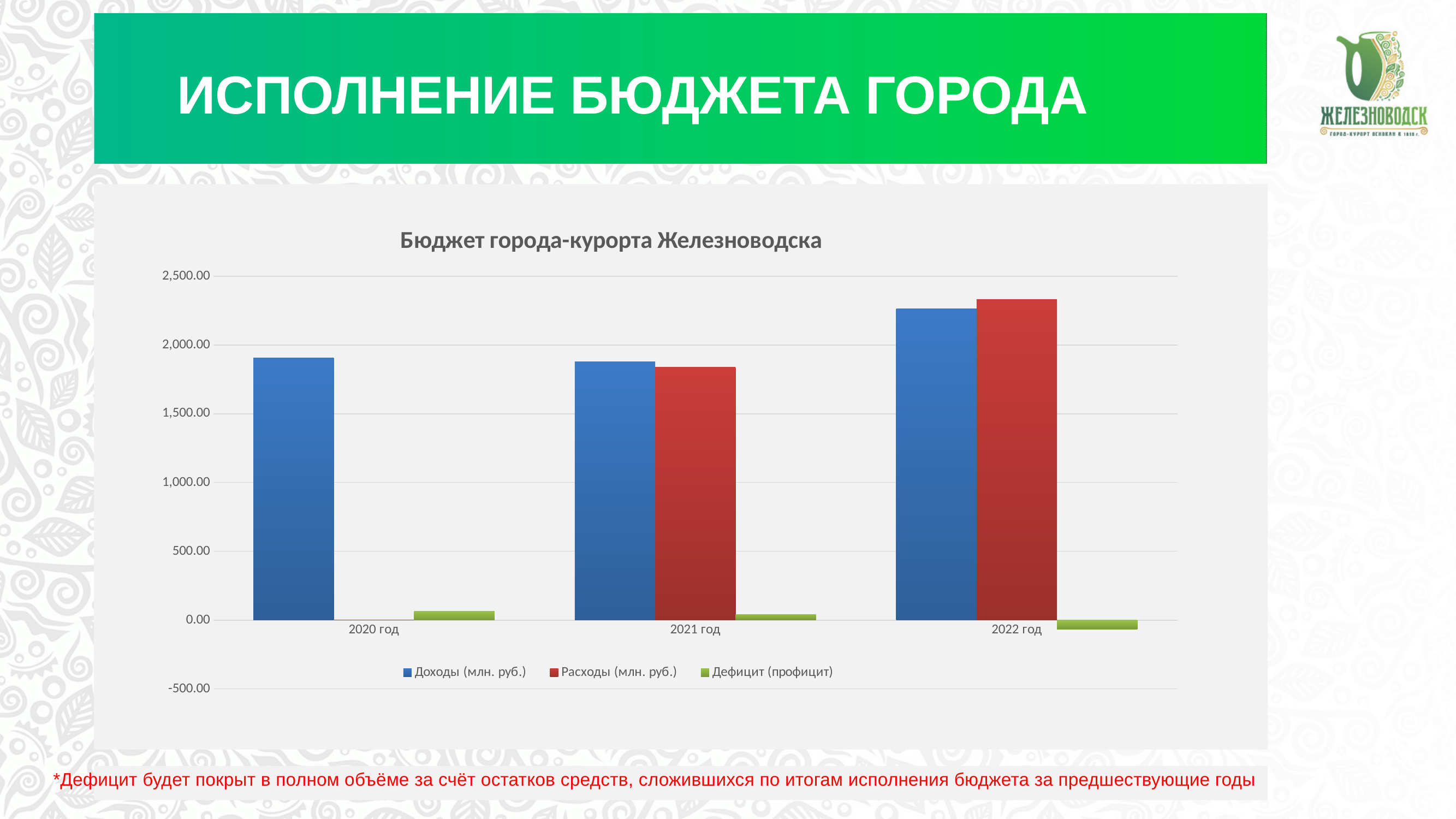

ИСПОЛНЕНИЕ БЮДЖЕТА ГОРОДА

### Chart: Бюджет города-курорта Железноводска

| Category | Доходы (млн. руб.) | Расходы (млн. руб.) | Дефицит (профицит) |
|---|---|---|---|
| 2020 год | 1905.9 | 0.0 | 63.6 |
| 2021 год | 1878.1 | 1836.9 | 41.1 |
| 2022 год | 2264.4 | 2330.6 | -66.2 |
# *Дефицит будет покрыт в полном объёме за счёт остатков средств, сложившихся по итогам исполнения бюджета за предшествующие годы